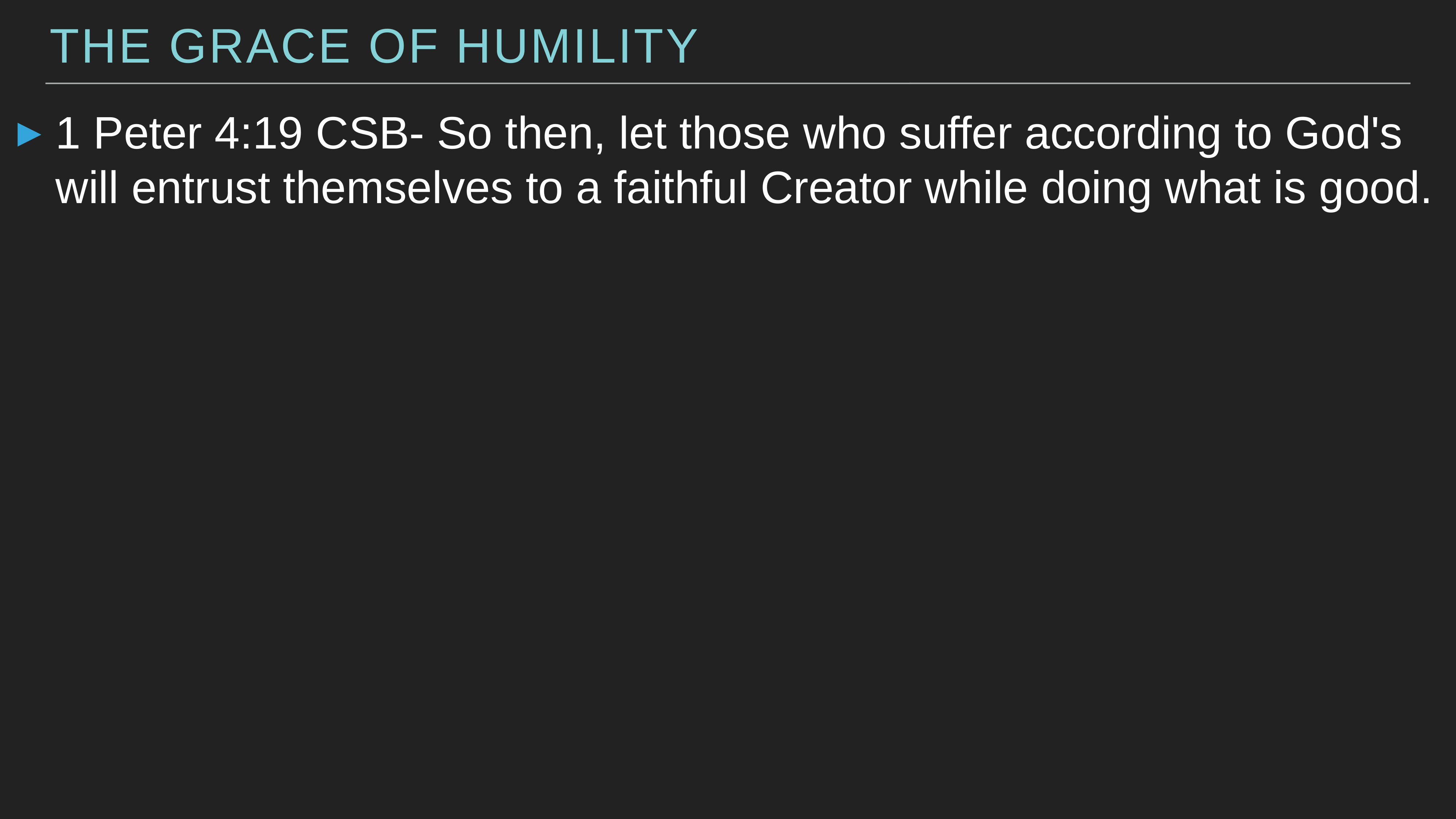

The Grace of Humility
1 Peter 4:19 CSB- So then, let those who suffer according to God's will entrust themselves to a faithful Creator while doing what is good.